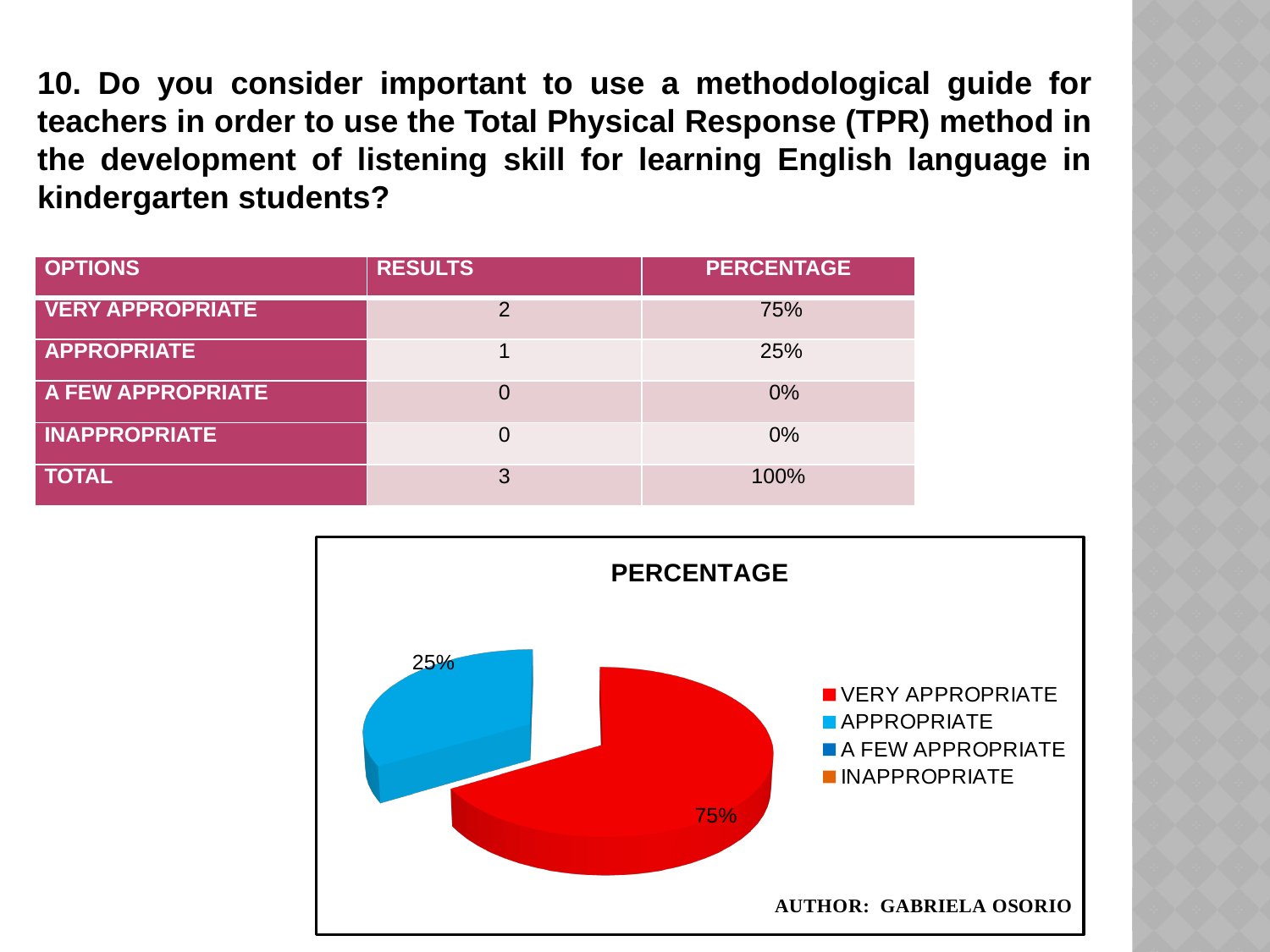

10. Do you consider important to use a methodological guide for teachers in order to use the Total Physical Response (TPR) method in the development of listening skill for learning English language in kindergarten students?

| OPTIONS | RESULTS | PERCENTAGE |
| --- | --- | --- |
| VERY APPROPRIATE | 2 | 75% |
| APPROPRIATE | 1 | 25% |
| A FEW APPROPRIATE | 0 | 0% |
| INAPPROPRIATE | 0 | 0% |
| TOTAL | 3 | 100% |

[unsupported chart]